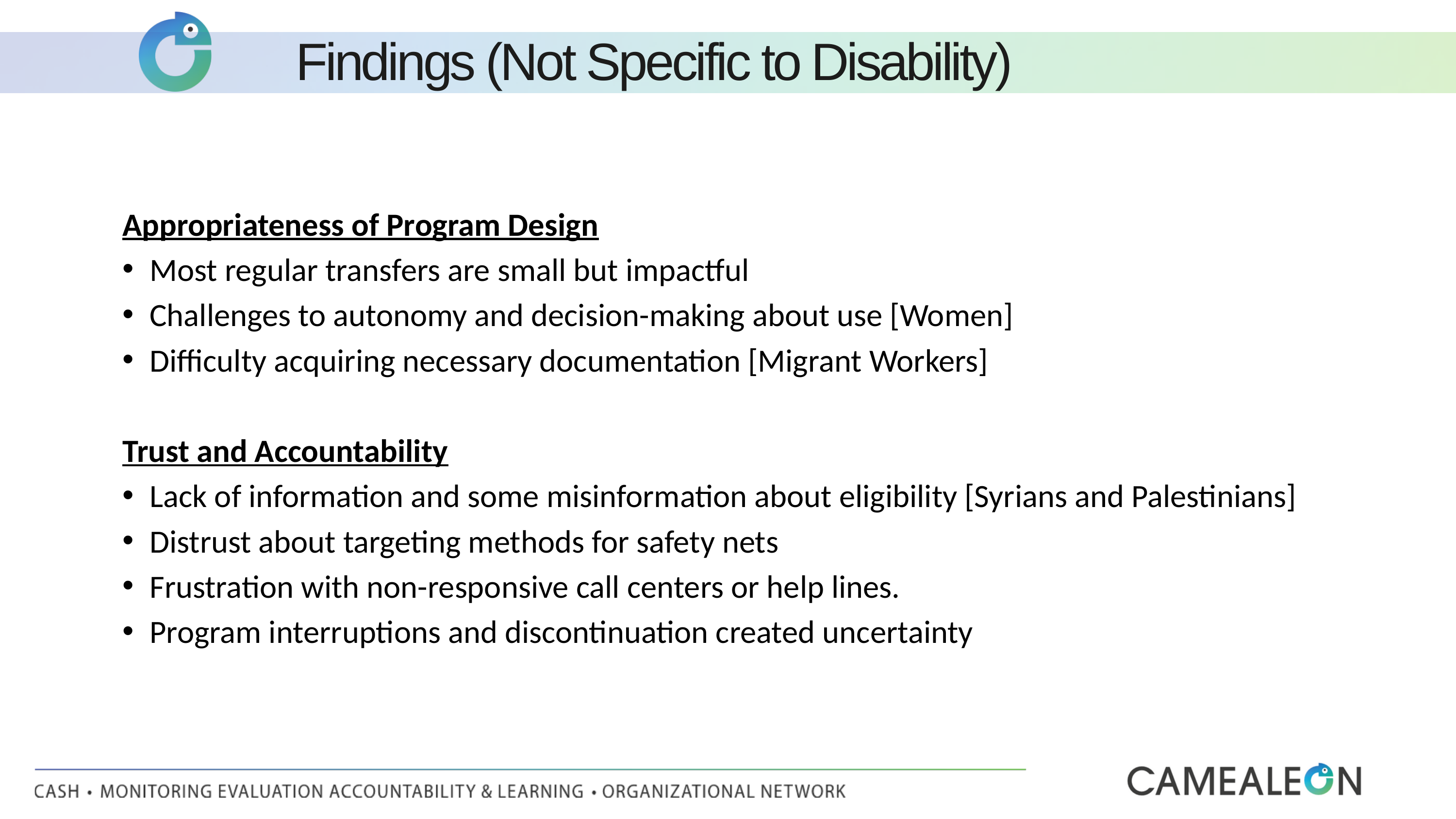

Findings (Not Specific to Disability)

Appropriateness of Program Design
Most regular transfers are small but impactful
Challenges to autonomy and decision-making about use [Women]
Difficulty acquiring necessary documentation [Migrant Workers]

Trust and Accountability
Lack of information and some misinformation about eligibility [Syrians and Palestinians]
Distrust about targeting methods for safety nets
Frustration with non-responsive call centers or help lines.
Program interruptions and discontinuation created uncertainty